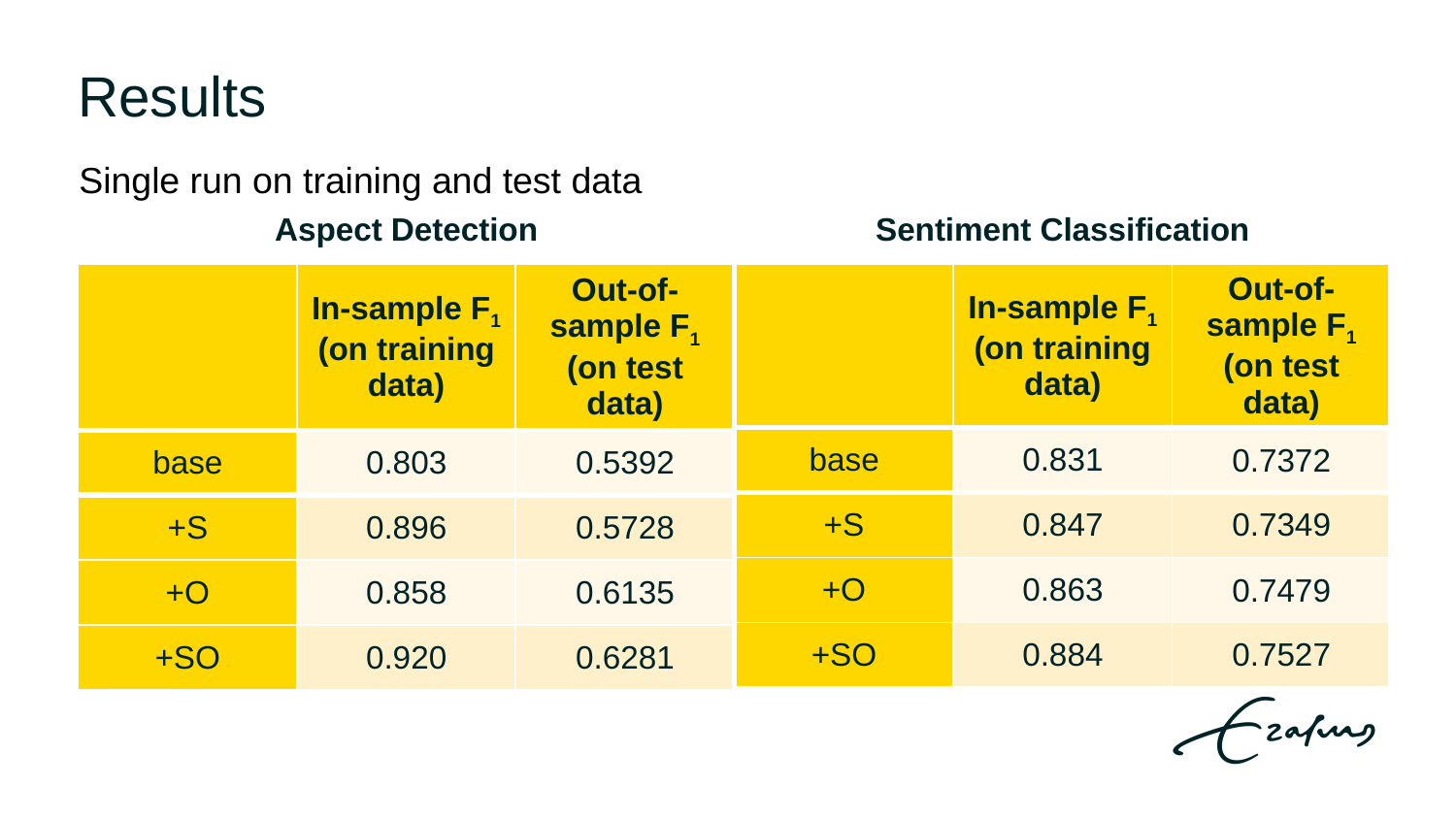

# Results
Single run on training and test data
| Aspect Detection |  |  |
| --- | --- | --- |
|  | In-sample F1 (on training data) | Out-of-sample F1 (on test data) |
| base | 0.803 | 0.5392 |
| +S | 0.896 | 0.5728 |
| +O | 0.858 | 0.6135 |
| +SO | 0.920 | 0.6281 |
| Sentiment Classification |  |  |
| --- | --- | --- |
|  | In-sample F1 (on training data) | Out-of-sample F1 (on test data) |
| base | 0.831 | 0.7372 |
| +S | 0.847 | 0.7349 |
| +O | 0.863 | 0.7479 |
| +SO | 0.884 | 0.7527 |